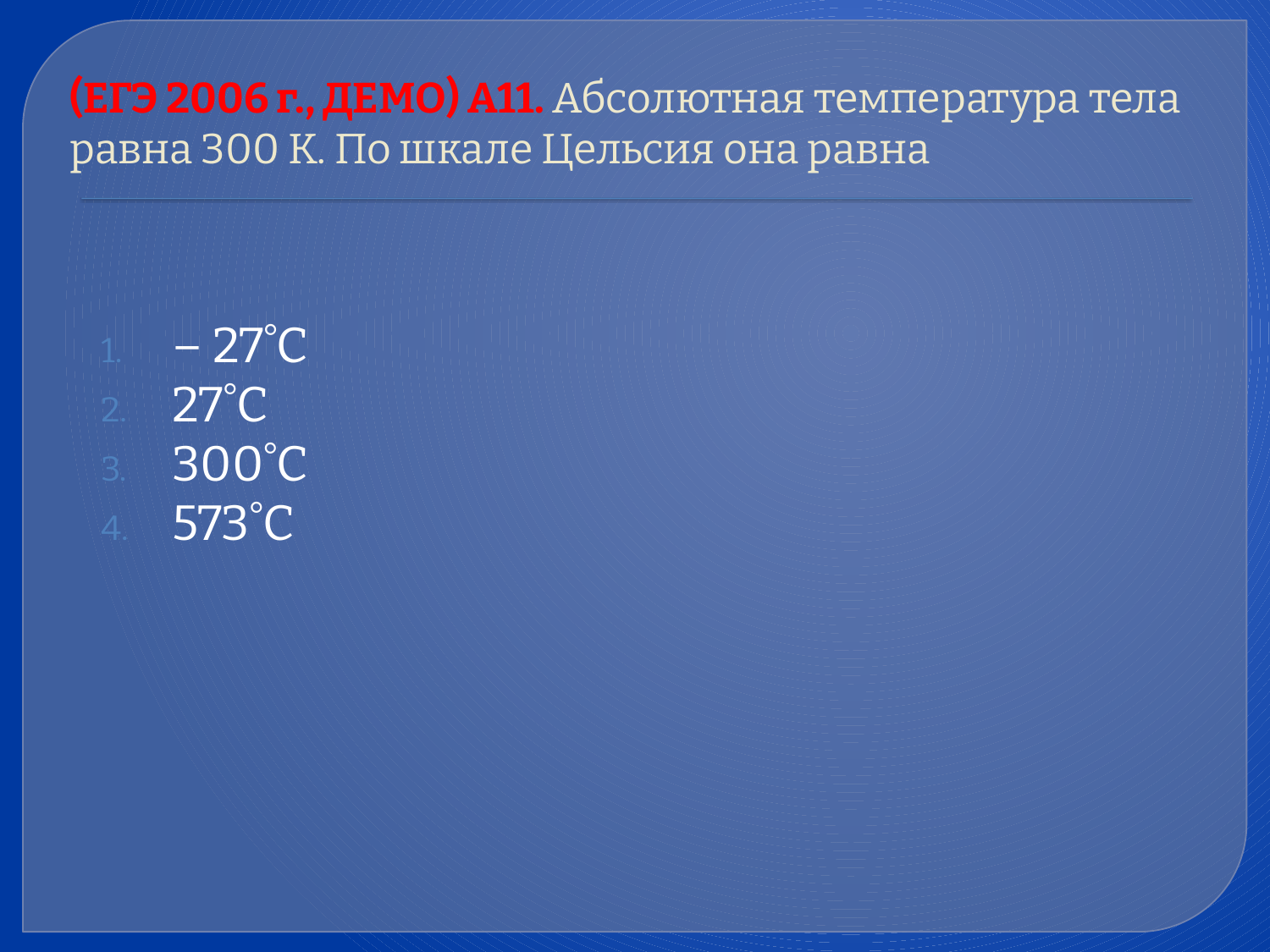

# (ЕГЭ 2006 г., ДЕМО) А11. Абсолютная температура тела равна 300 К. По шкале Цельсия она равна
– 27°С
27°С
300°С
573°С